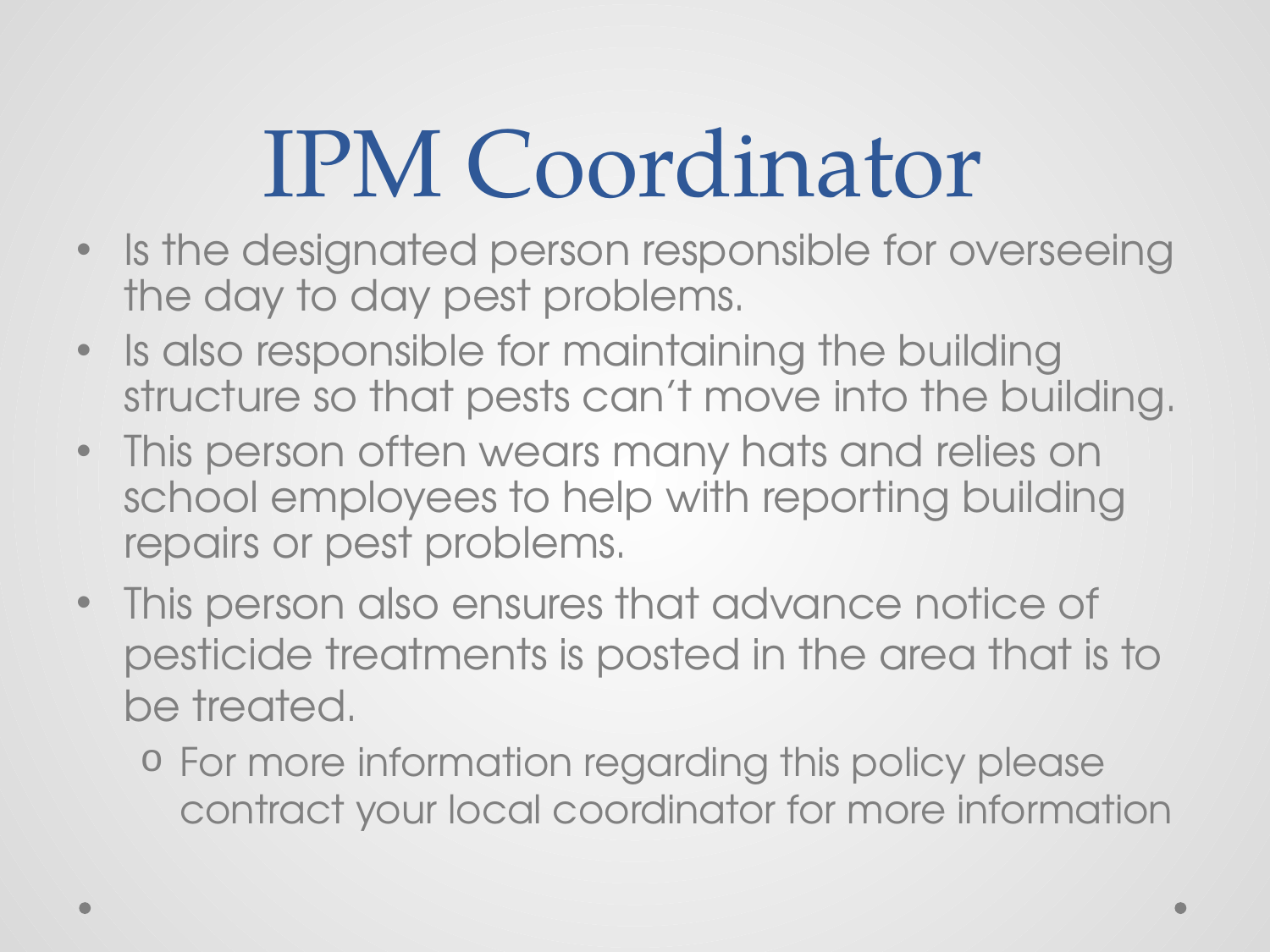

# IPM Coordinator
Is the designated person responsible for overseeing the day to day pest problems.
Is also responsible for maintaining the building structure so that pests can’t move into the building.
This person often wears many hats and relies on school employees to help with reporting building repairs or pest problems.
This person also ensures that advance notice of pesticide treatments is posted in the area that is to be treated.
For more information regarding this policy please contract your local coordinator for more information